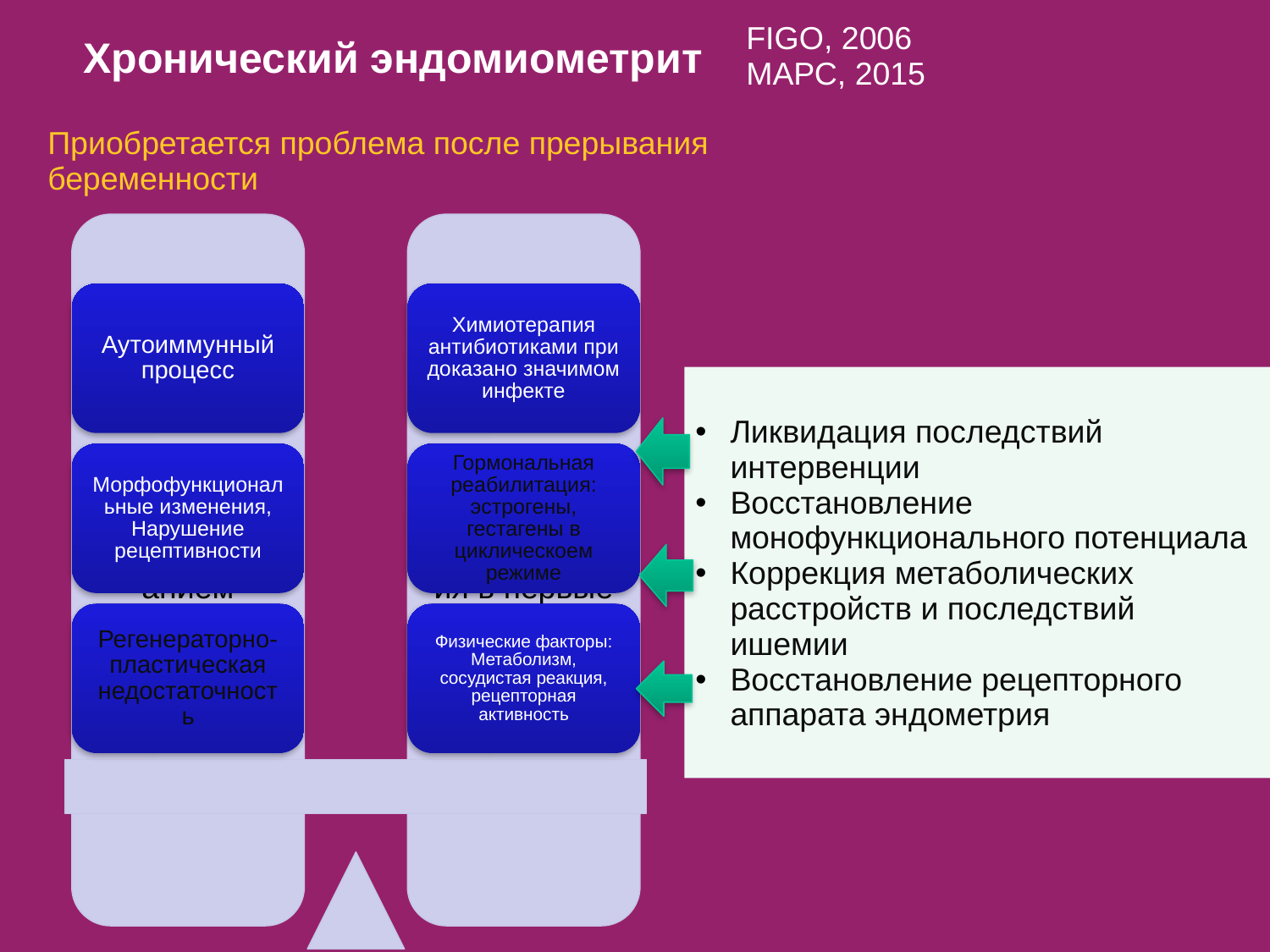

FIGO, 2006
МАРС, 2015
Хронический эндомиометрит
Приобретается проблема после прерывания
беременности
в анамнезе
Регенераторно-пластическая недостаточность
Физические факторы:
Метаболизм, сосудистая реакция, рецепторная активность
Химиотерапия антибиотиками при доказано значимом инфекте
Аутоиммунный процесс

Ликвидация последствий интервенции
Восстановление монофункционального потенциала
Коррекция метаболических  расстройств и последствий ишемии
Восстановление рецепторного аппарата эндометрия